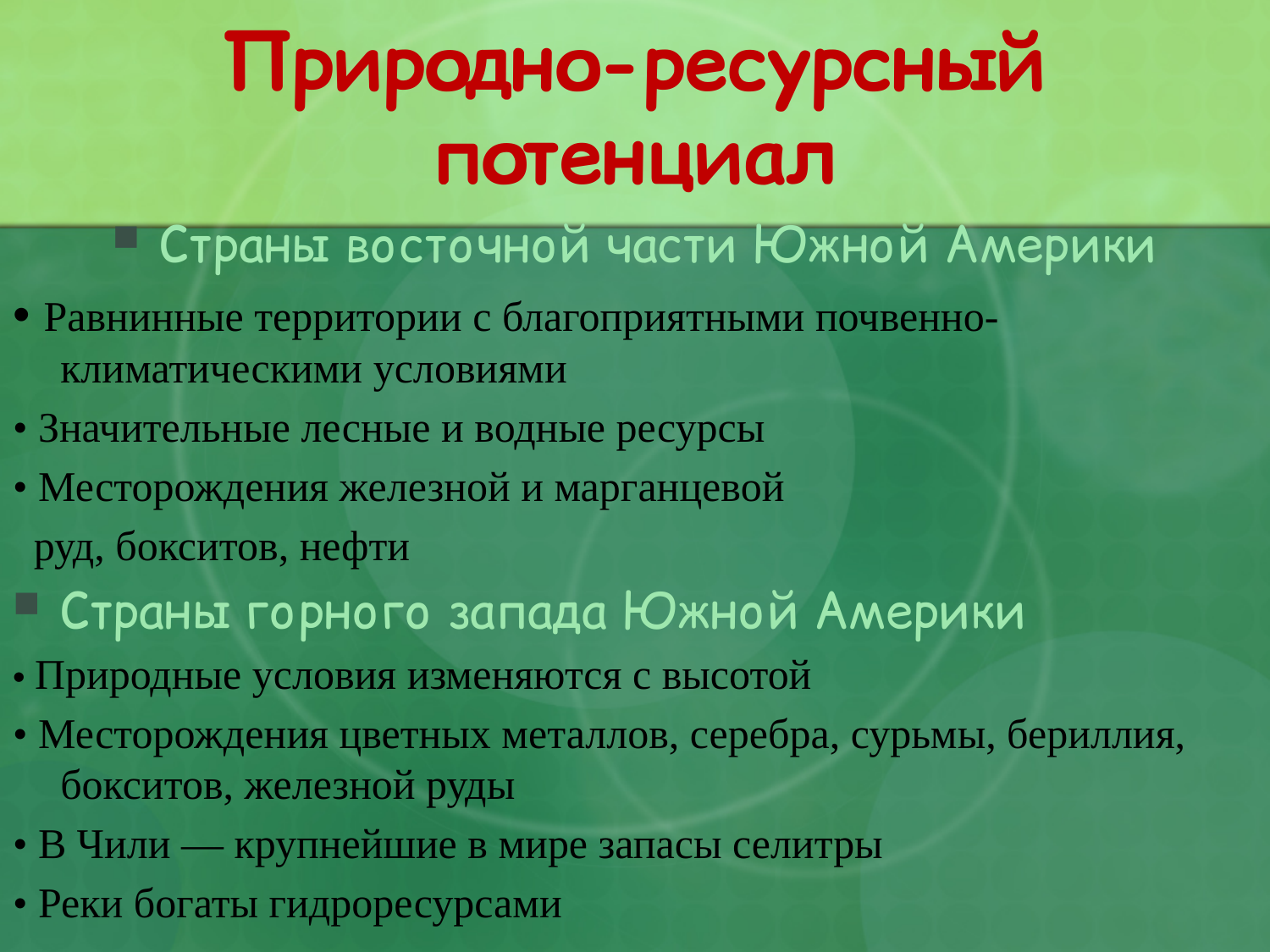

# Природно-ресурсный потенциал
Страны восточной части Южной Америки
• Равнинные территории с благоприятными почвенно-климатическими условиями
• Значительные лесные и водные ресурсы
• Месторождения железной и марганцевой
  руд, бокситов, нефти
Страны горного запада Южной Америки
• Природные условия изменяются с высотой
• Месторождения цветных металлов, серебра, сурьмы, бериллия, бокситов, железной руды
• В Чили — крупнейшие в мире запасы селитры
• Реки богаты гидроресурсами